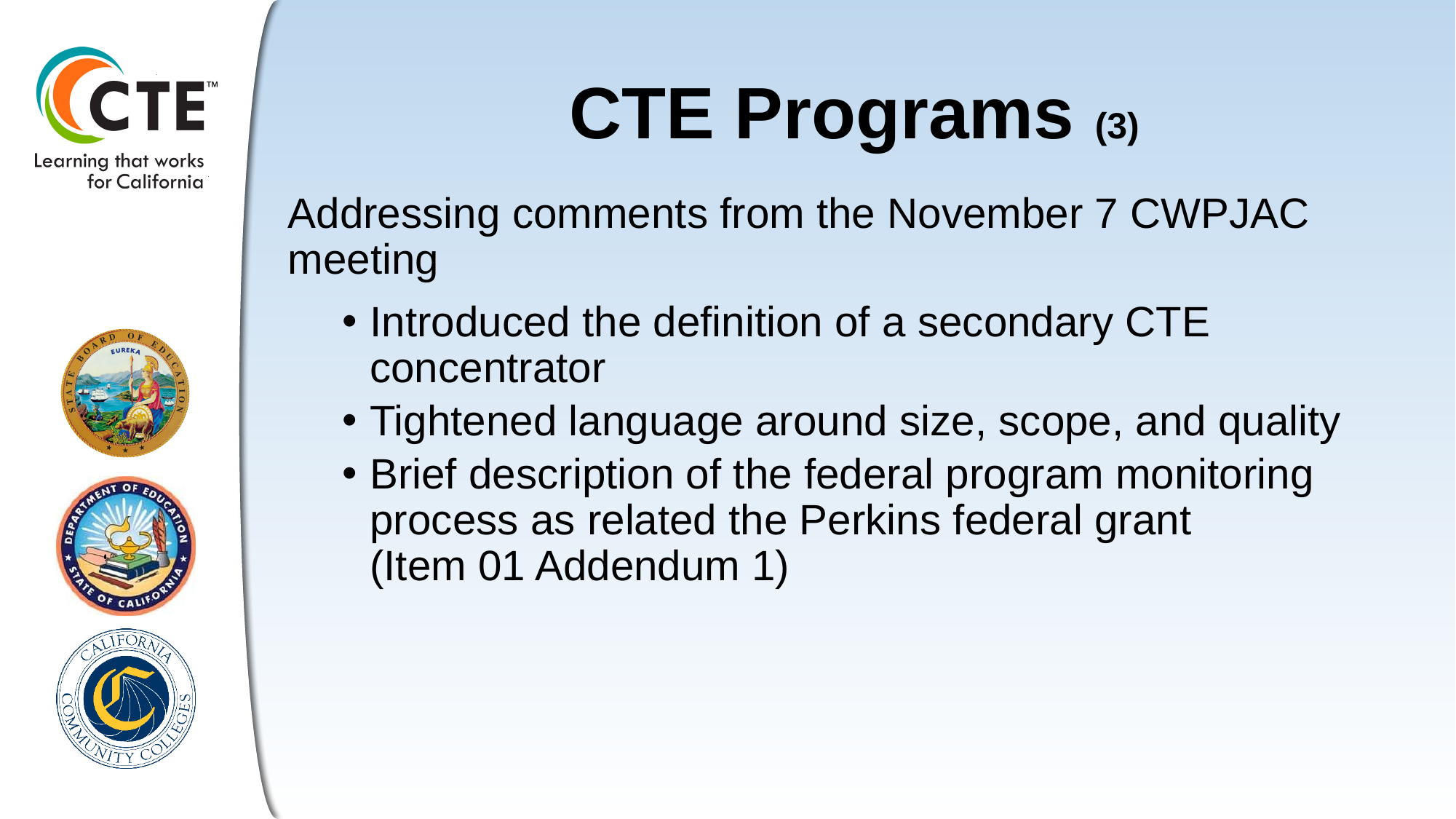

# CTE Programs (3)
Addressing comments from the November 7 CWPJAC meeting
Introduced the definition of a secondary CTE concentrator
Tightened language around size, scope, and quality
Brief description of the federal program monitoring process as related the Perkins federal grant
(Item 01 Addendum 1)